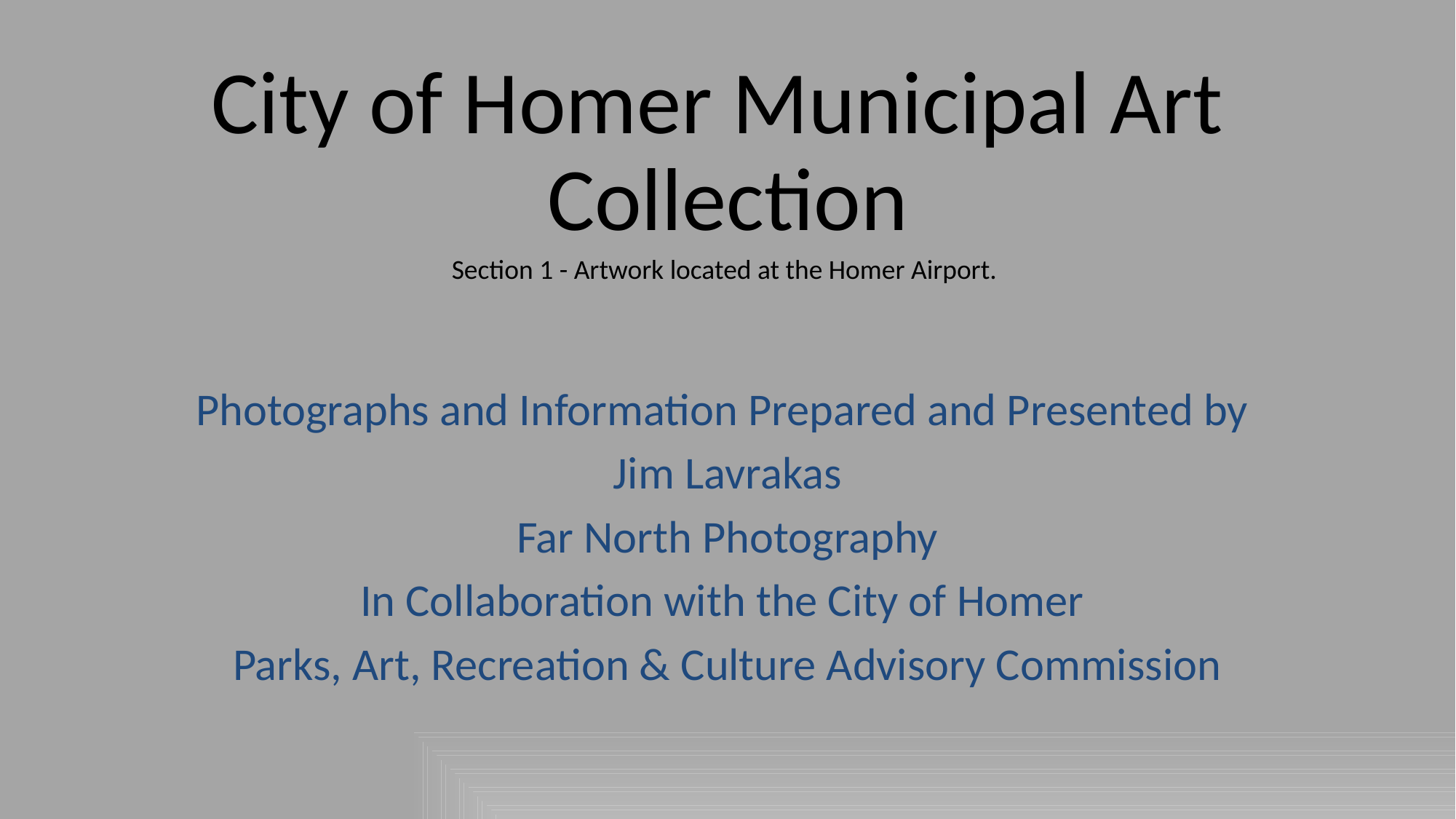

# City of Homer Municipal Art Collection
Section 1 - Artwork located at the Homer Airport.
Photographs and Information Prepared and Presented by
Jim Lavrakas
Far North Photography
In Collaboration with the City of Homer
Parks, Art, Recreation & Culture Advisory Commission